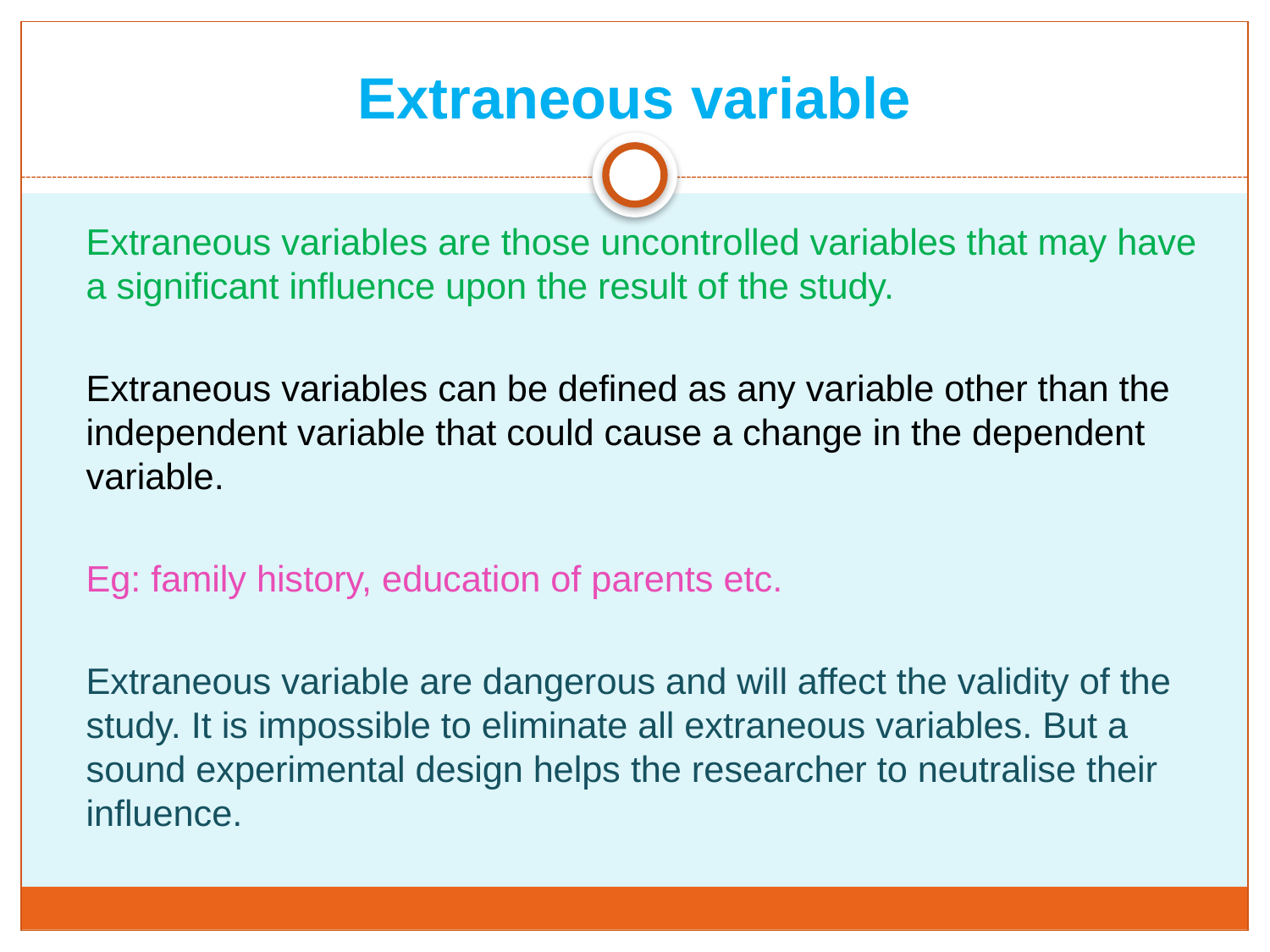

# Extraneous variable
	Extraneous variables are those uncontrolled variables that may have a significant influence upon the result of the study.

	Extraneous variables can be defined as any variable other than the independent variable that could cause a change in the dependent variable.

	Eg: family history, education of parents etc.

	Extraneous variable are dangerous and will affect the validity of the study. It is impossible to eliminate all extraneous variables. But a sound experimental design helps the researcher to neutralise their influence.